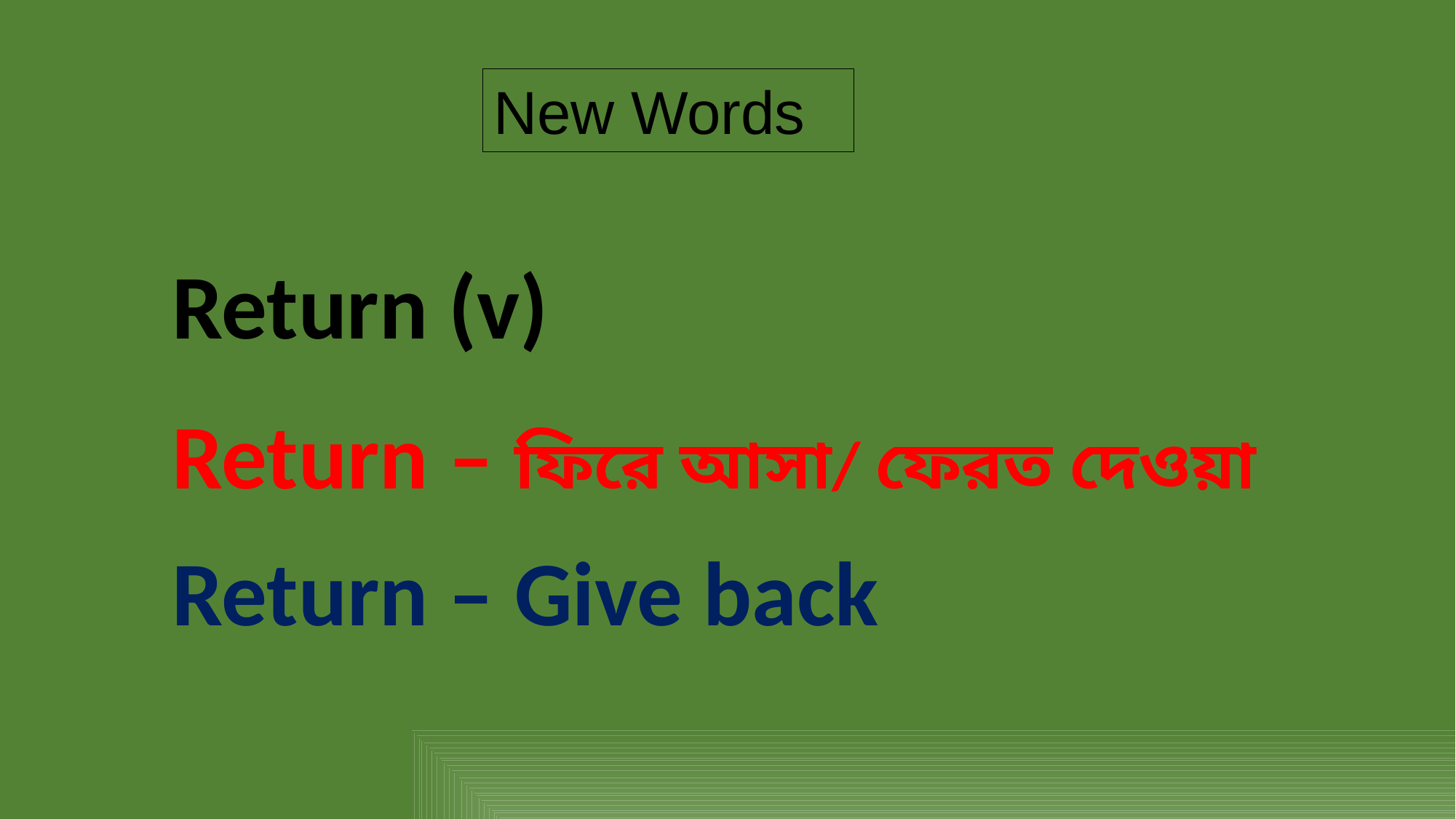

New Words
Return (v)
Return – ফিরে আসা/ ফেরত দেওয়া
Return – Give back